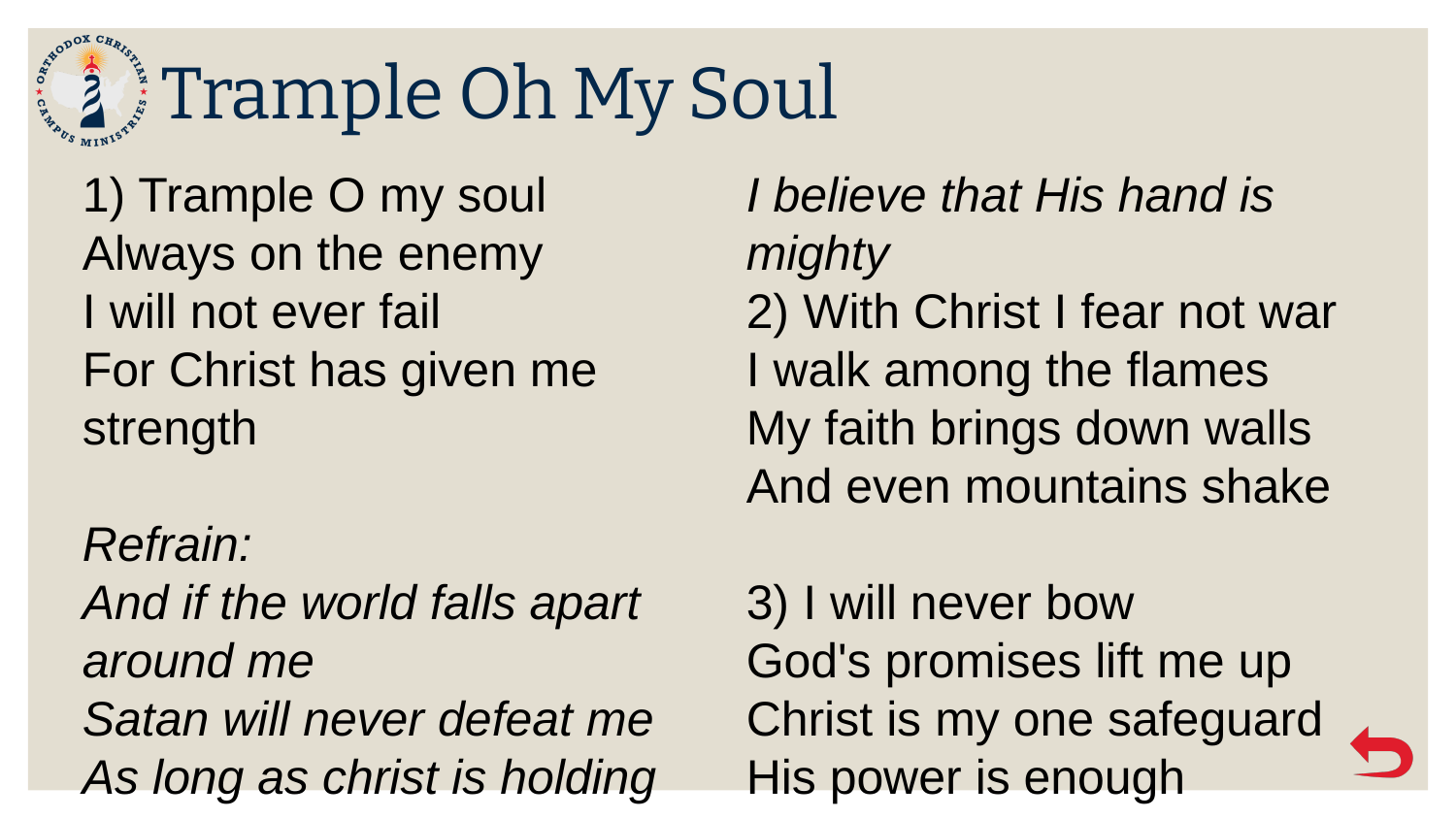

# Trample Oh My Soul
1) Trample O my soul
Always on the enemy
I will not ever fail
For Christ has given me strength

Refrain:
And if the world falls apart around me
Satan will never defeat me
As long as christ is holding me
I believe that His hand is mighty
2) With Christ I fear not war
I walk among the flames
My faith brings down walls
And even mountains shake

3) I will never bow
God's promises lift me up
Christ is my one safeguard
His power is enough